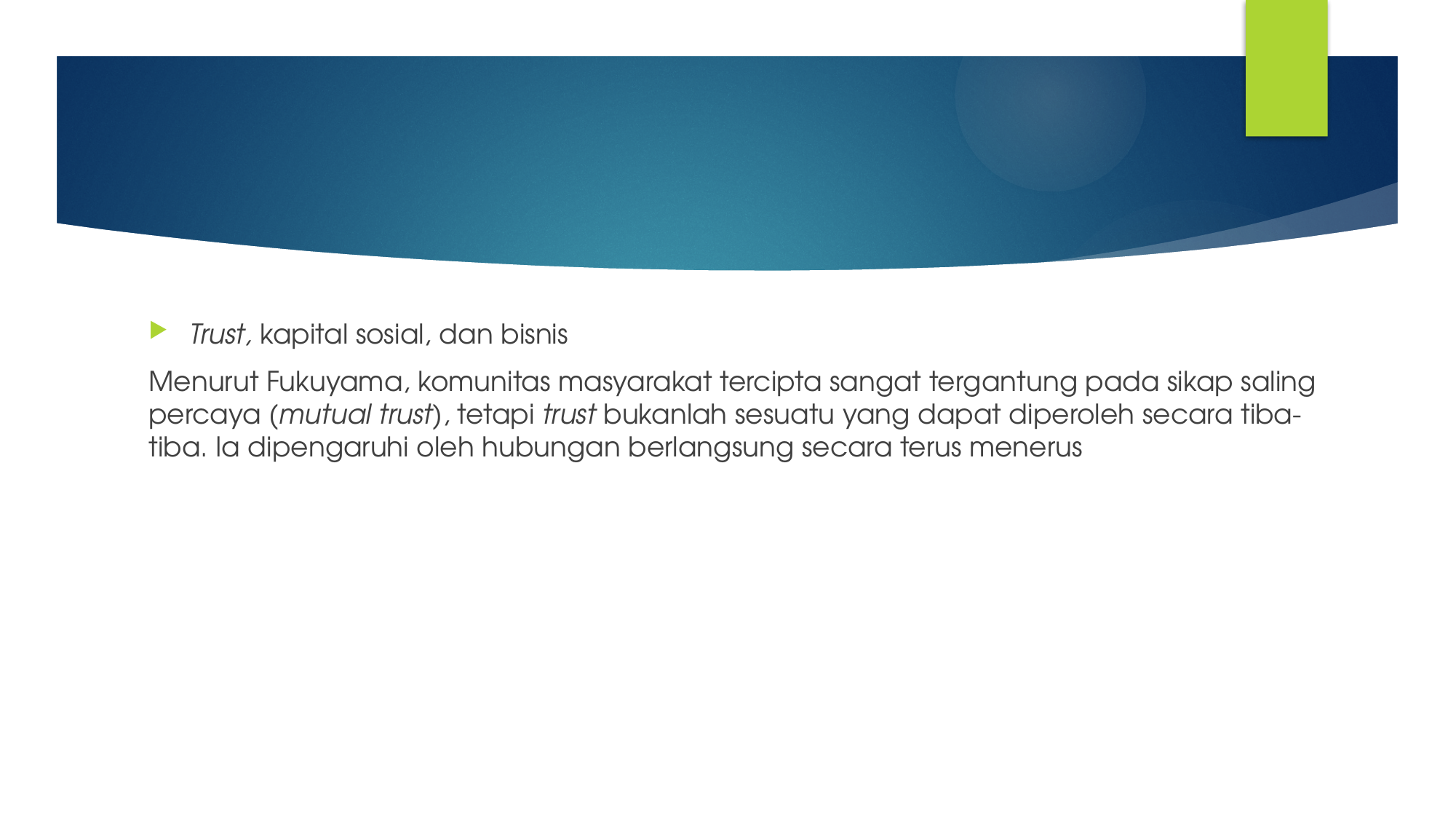

Trust, kapital sosial, dan bisnis
Menurut Fukuyama, komunitas masyarakat tercipta sangat tergantung pada sikap saling percaya (mutual trust), tetapi trust bukanlah sesuatu yang dapat diperoleh secara tiba-tiba. Ia dipengaruhi oleh hubungan berlangsung secara terus menerus